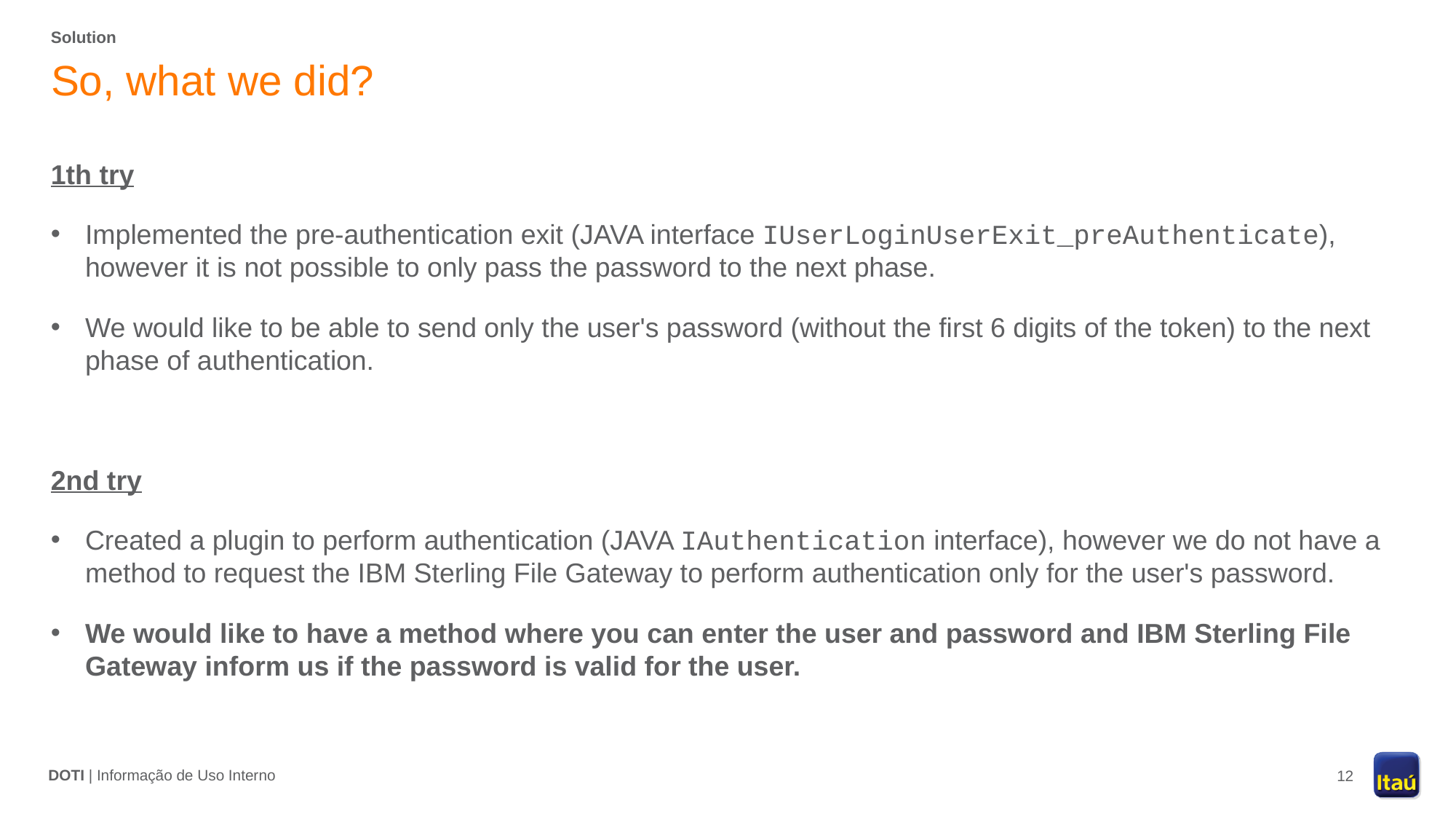

# Solution
So, what we did?
1th try
Implemented the pre-authentication exit (JAVA interface IUserLoginUserExit_preAuthenticate), however it is not possible to only pass the password to the next phase.
We would like to be able to send only the user's password (without the first 6 digits of the token) to the next phase of authentication.

2nd try
Created a plugin to perform authentication (JAVA IAuthentication interface), however we do not have a method to request the IBM Sterling File Gateway to perform authentication only for the user's password.
We would like to have a method where you can enter the user and password and IBM Sterling File Gateway inform us if the password is valid for the user.